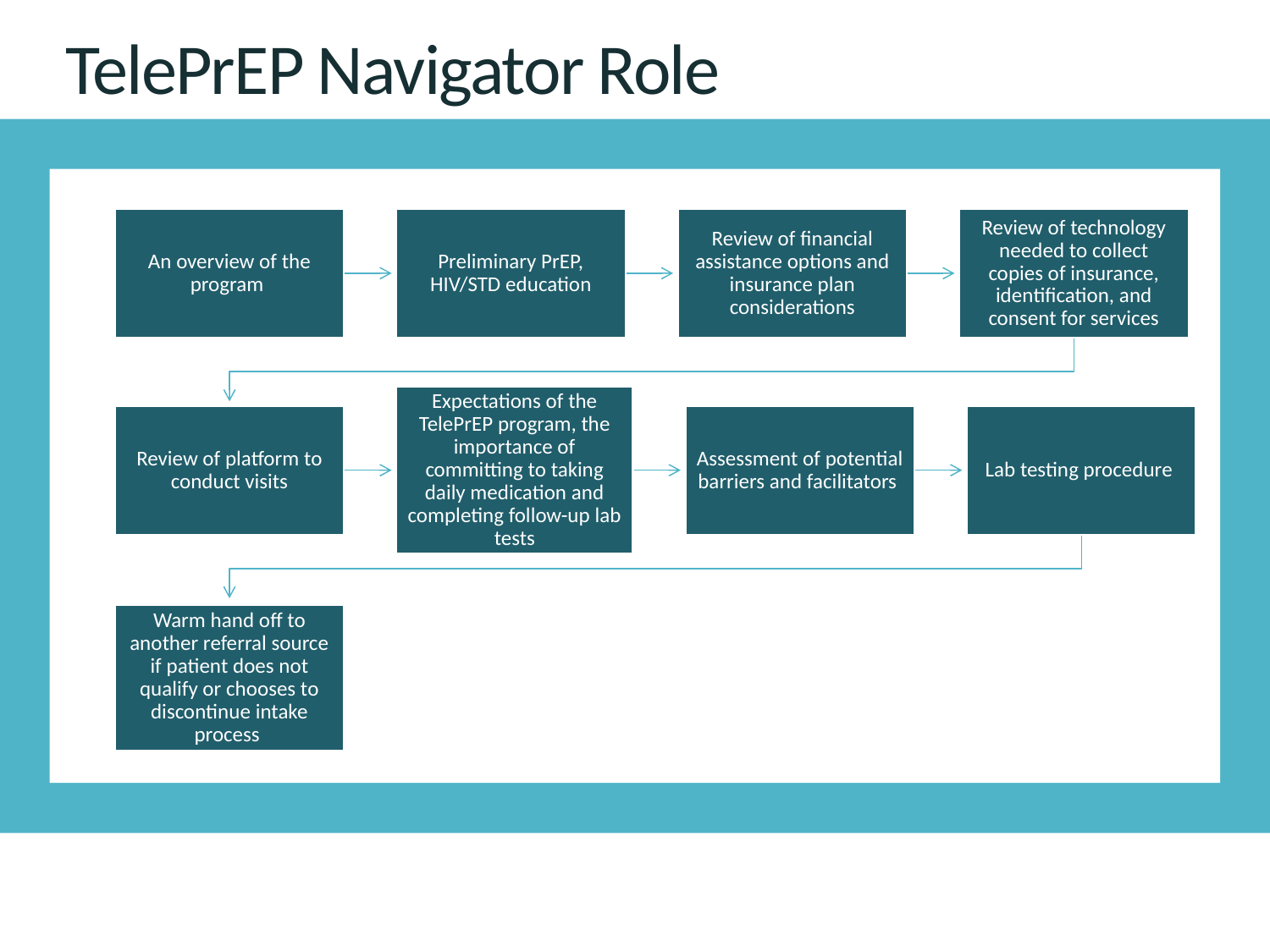

# TelePrEP Navigator Role

An overview of the program
Preliminary PrEP, HIV/STD education
Review of financial assistance options and insurance plan considerations
Review of technology needed to collect copies of insurance, identification, and consent for services

Expectations of the TelePrEP program, the importance of committing to taking daily medication and completing follow-up lab tests
Review of platform to conduct visits
Assessment of potential barriers and facilitators
Lab testing procedure

Warm hand off to another referral source if patient does not qualify or chooses to discontinue intake process